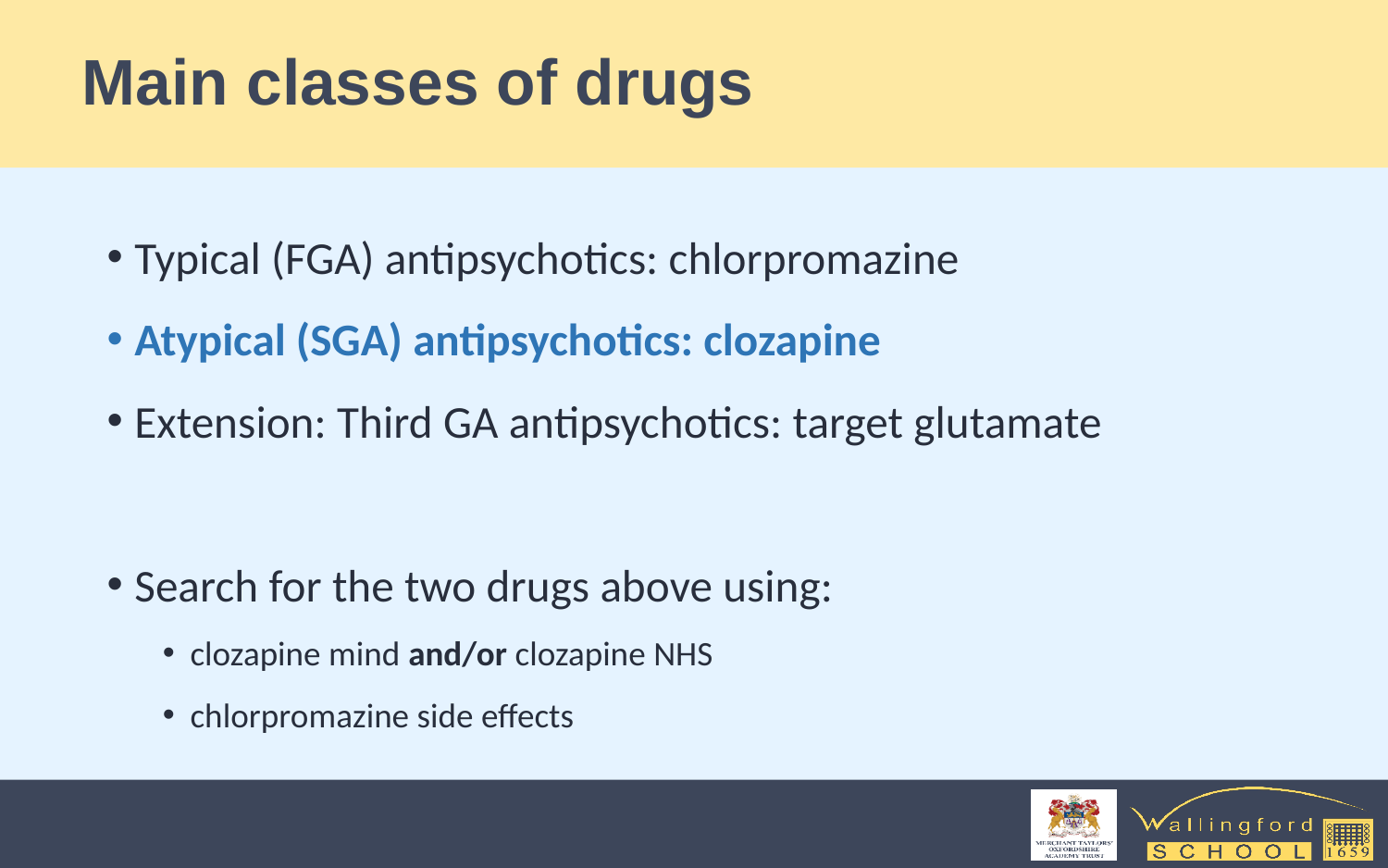

# Main classes of drugs
Typical (FGA) antipsychotics: chlorpromazine
Atypical (SGA) antipsychotics: clozapine
Extension: Third GA antipsychotics: target glutamate

Search for the two drugs above using:
clozapine mind and/or clozapine NHS
chlorpromazine side effects